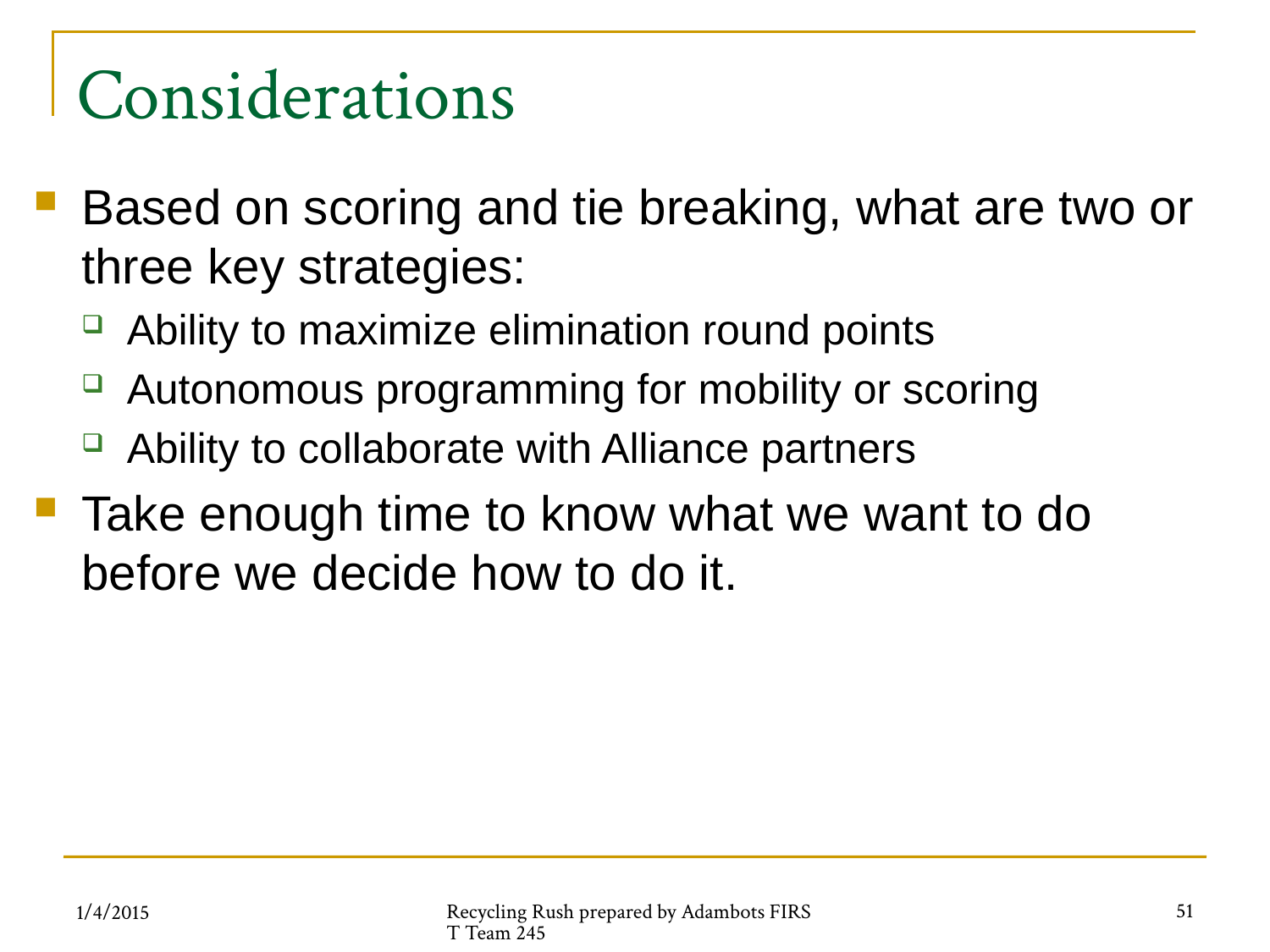

# Considerations
Based on scoring and tie breaking, what are two or three key strategies:
Ability to maximize elimination round points
Autonomous programming for mobility or scoring
Ability to collaborate with Alliance partners
Take enough time to know what we want to do before we decide how to do it.

1/4/2015
51
Recycling Rush prepared by Adambots FIRST Team 245